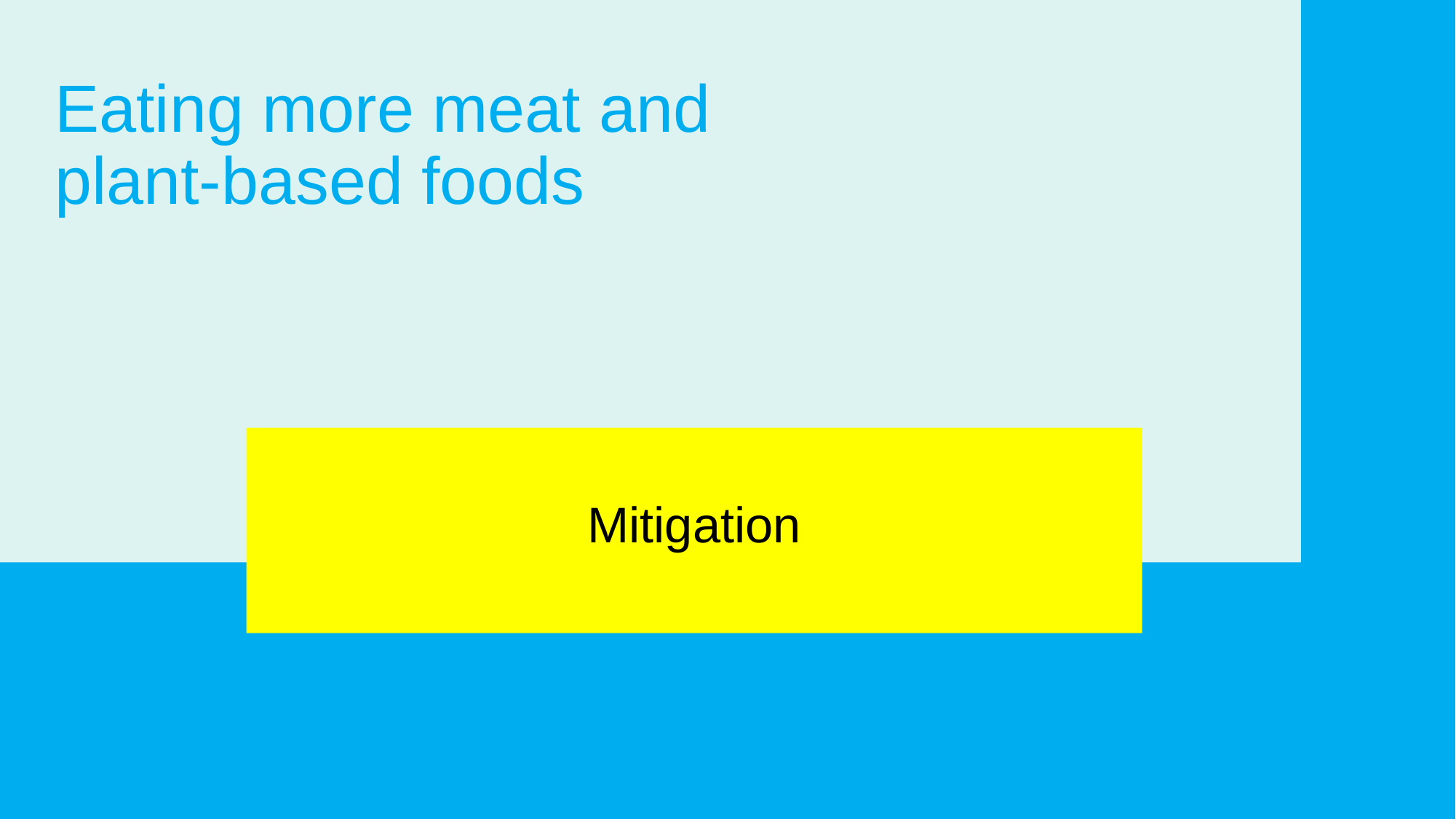

Eating more meat and plant-based foods

Mitigation